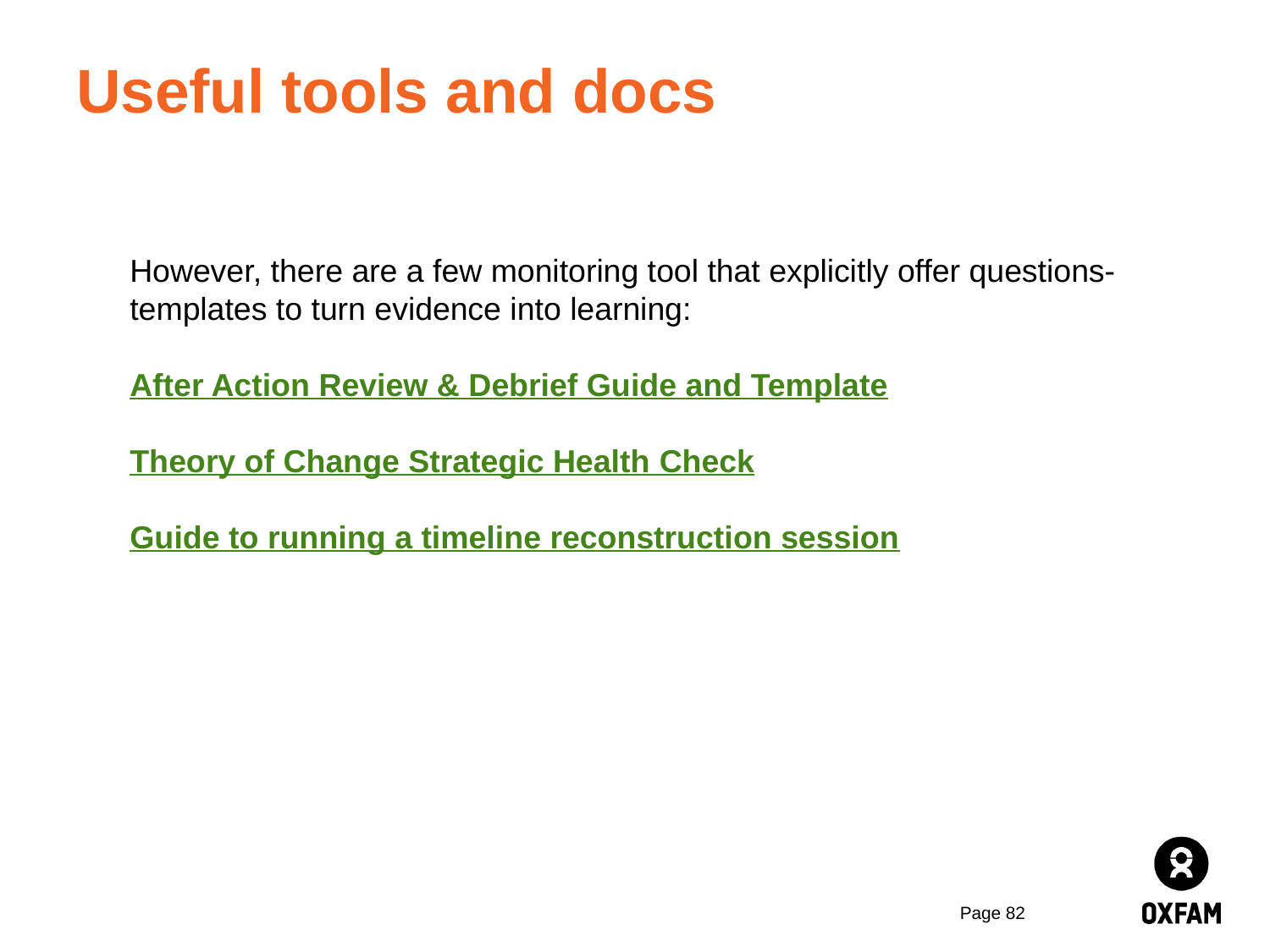

# Useful tools and docs

However, there are a few monitoring tool that explicitly offer questions-templates to turn evidence into learning:

After Action Review & Debrief Guide and Template

Theory of Change Strategic Health Check

Guide to running a timeline reconstruction session